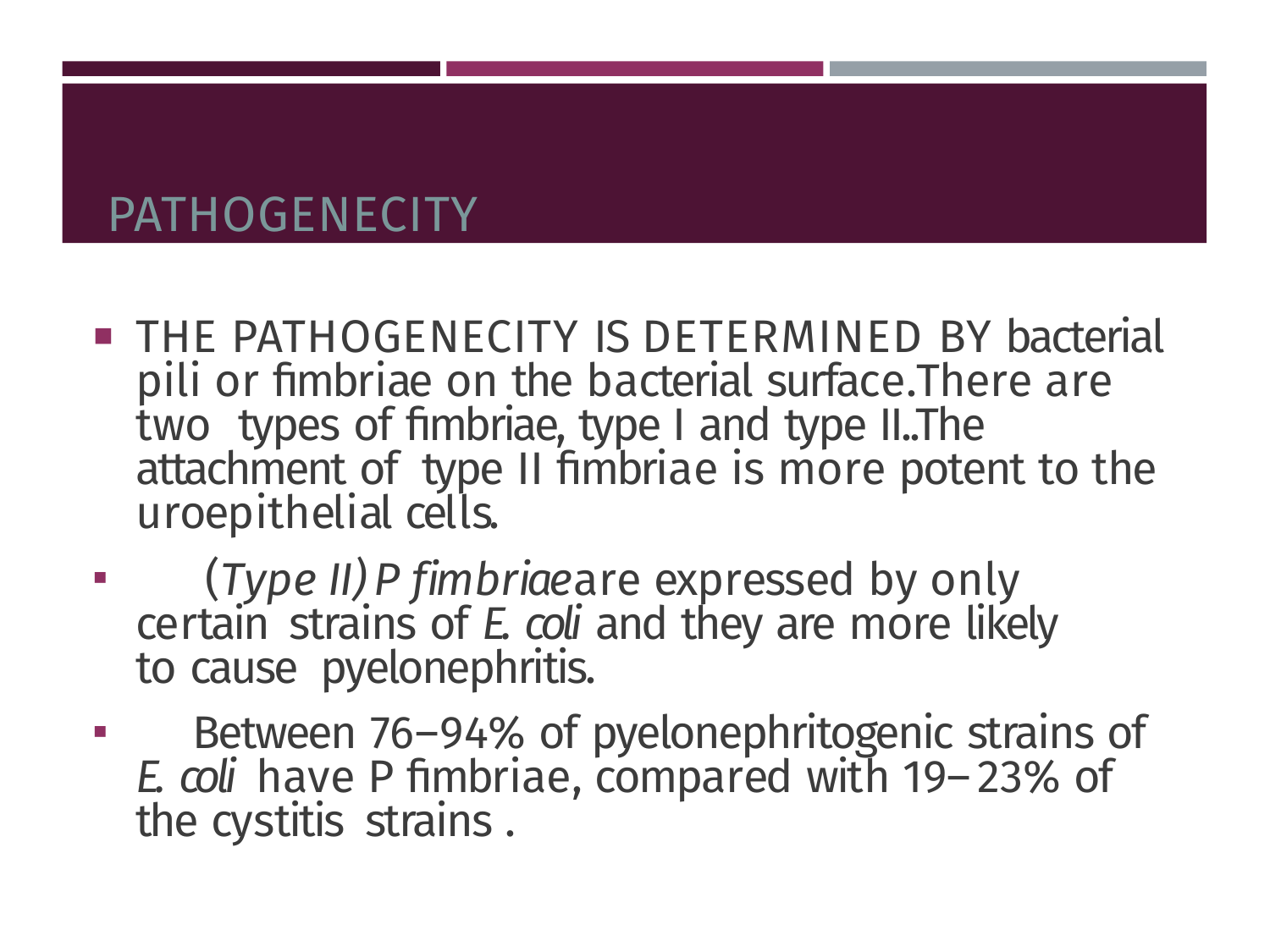

# PATHOGENECITY
THE PATHOGENECITY IS DETERMINED BY bacterial  pili or fimbriae on the bacterial surface.There are two  types of fimbriae, type I and type II..The attachment of  type II fimbriae is more potent to the uroepithelial cells.
	(Type II)	P fimbriae	are expressed by only certain  strains of E. coli and they are more likely to cause  pyelonephritis.
	Between 76–94% of pyelonephritogenic strains of E. coli  have P fimbriae, compared with 19–23% of the cystitis  strains .